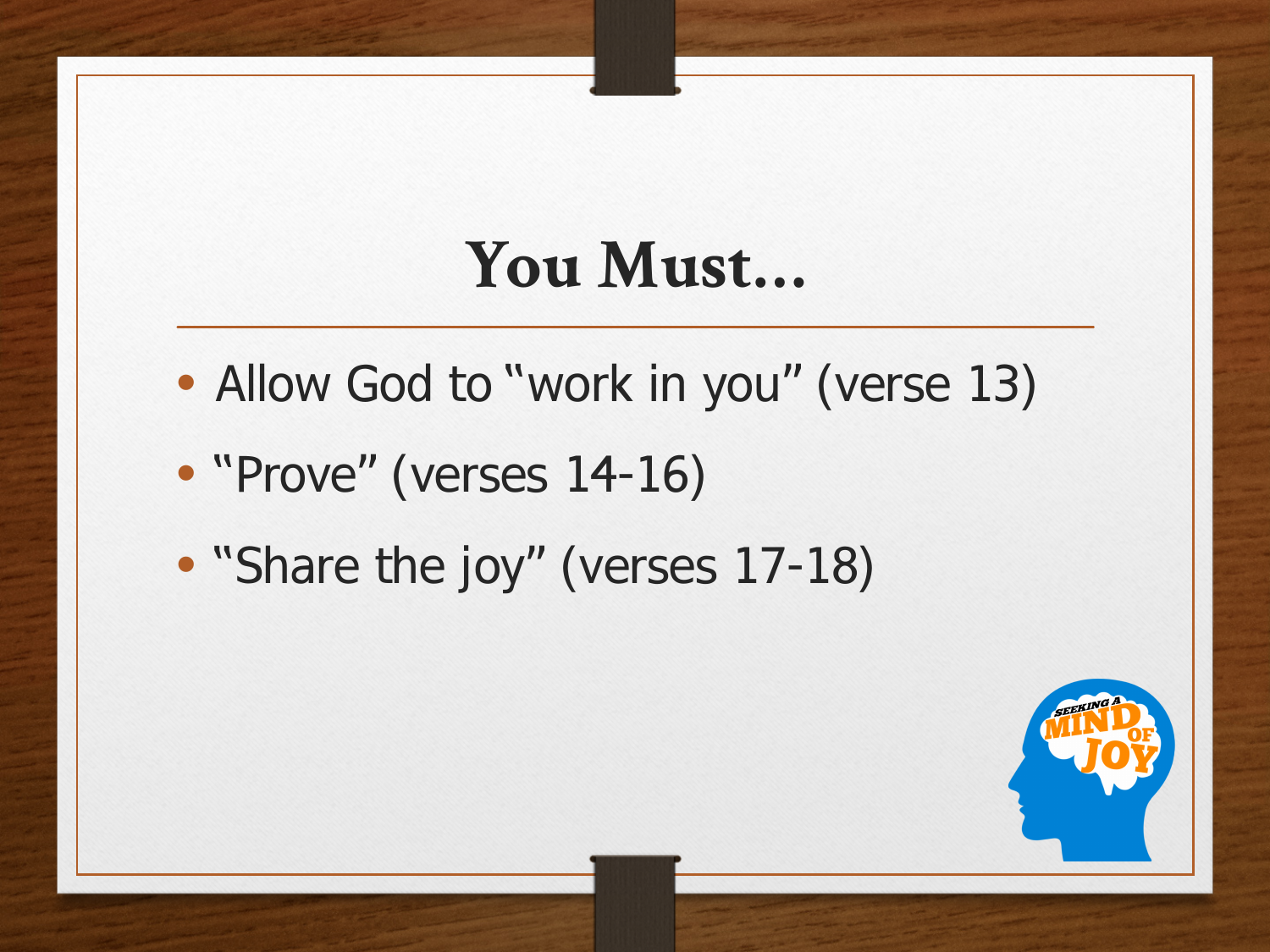

# You Must…
Allow God to “work in you” (verse 13)
“Prove” (verses 14-16)
“Share the joy” (verses 17-18)